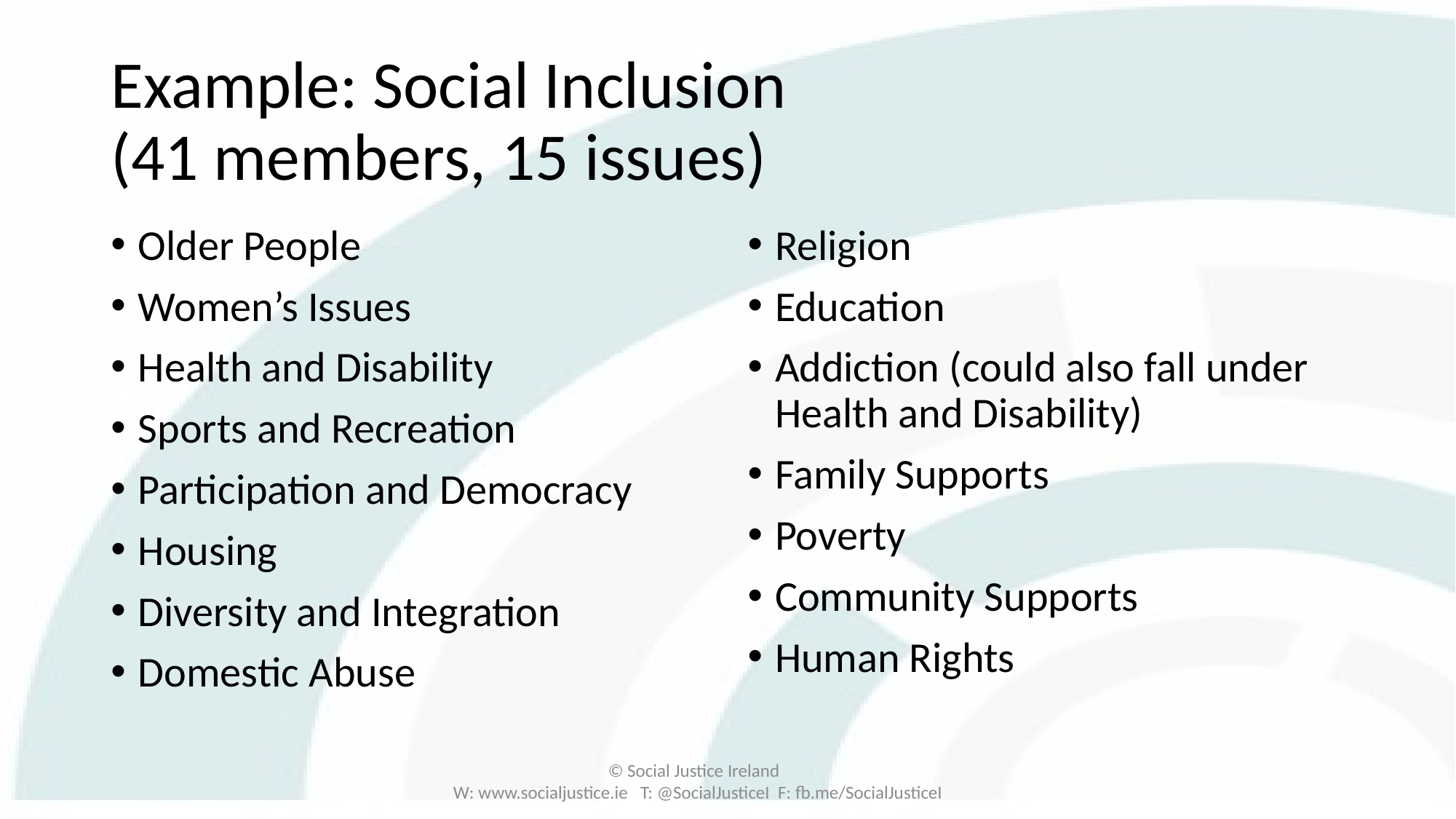

# Example: Social Inclusion (41 members, 15 issues)
Older People
Women’s Issues
Health and Disability
Sports and Recreation
Participation and Democracy
Housing
Diversity and Integration
Domestic Abuse
Religion
Education
Addiction (could also fall under Health and Disability)
Family Supports
Poverty
Community Supports
Human Rights
© Social Justice Ireland
W: www.socialjustice.ie   T: @SocialJusticeI  F: fb.me/SocialJusticeI